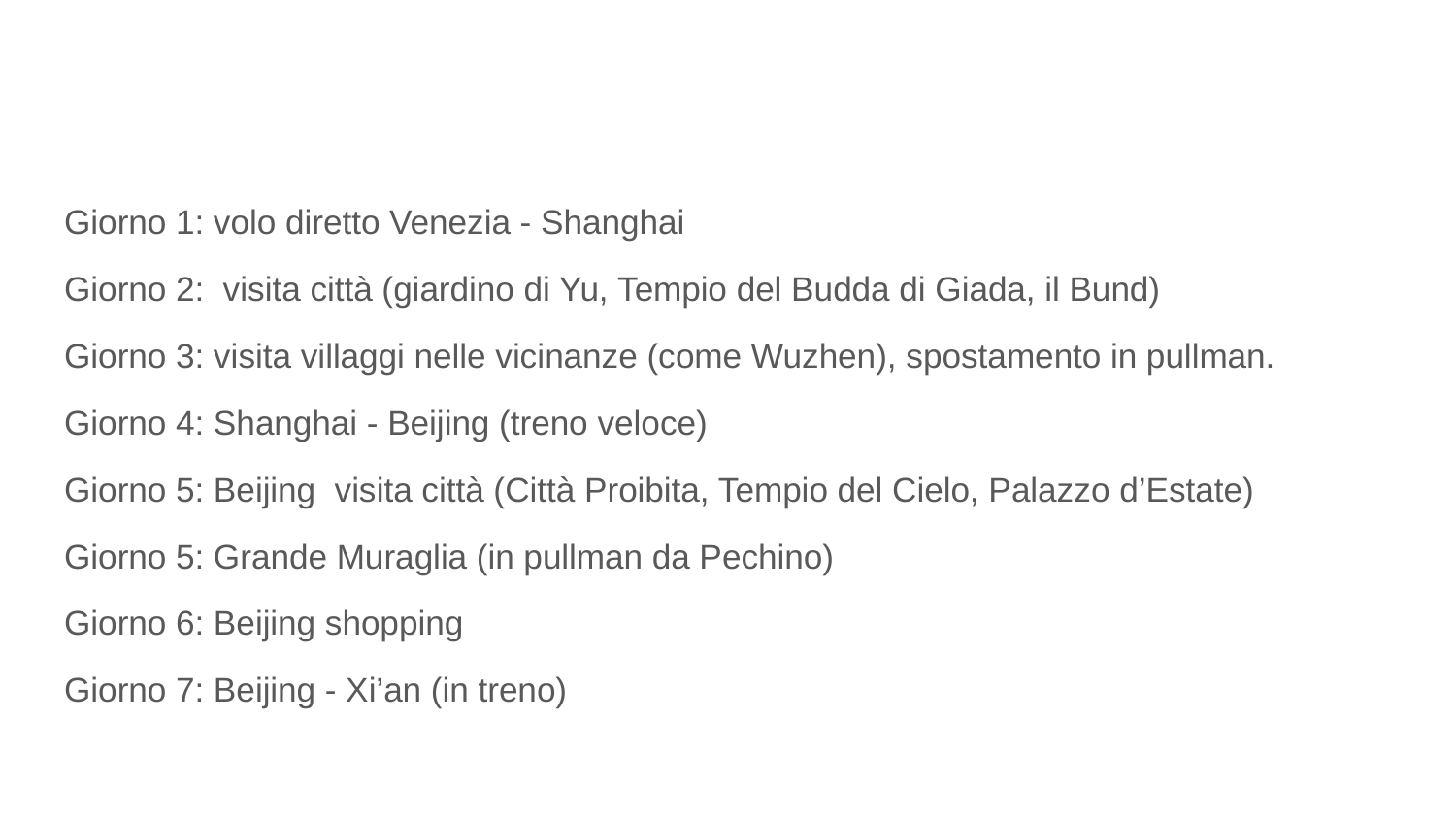

#
Giorno 1: volo diretto Venezia - Shanghai
Giorno 2:  visita città (giardino di Yu, Tempio del Budda di Giada, il Bund)
Giorno 3: visita villaggi nelle vicinanze (come Wuzhen), spostamento in pullman.
Giorno 4: Shanghai - Beijing (treno veloce)
Giorno 5: Beijing  visita città (Città Proibita, Tempio del Cielo, Palazzo d’Estate)
Giorno 5: Grande Muraglia (in pullman da Pechino)
Giorno 6: Beijing shopping
Giorno 7: Beijing - Xi’an (in treno)